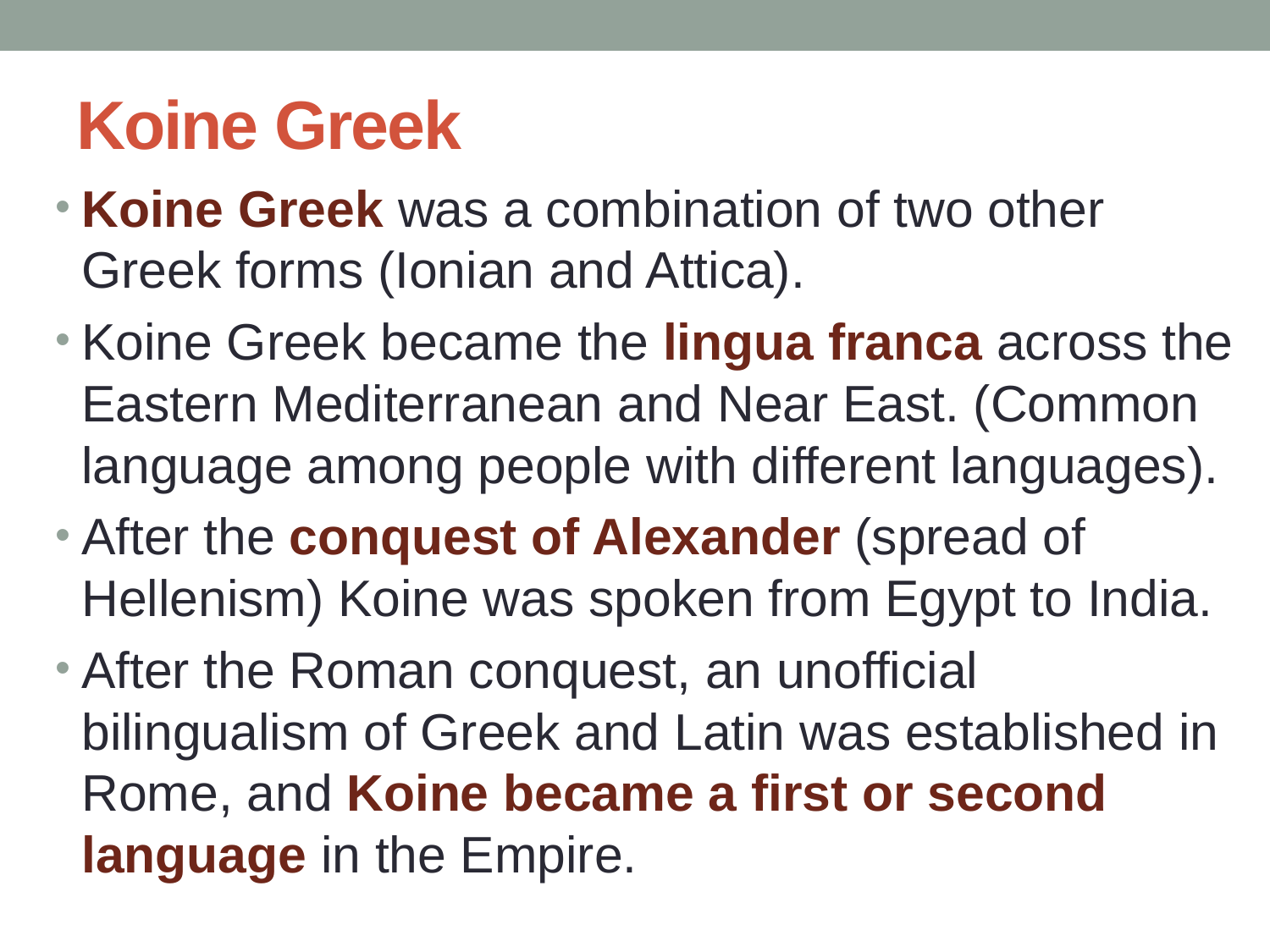

# Koine Greek
Koine Greek was a combination of two other Greek forms (Ionian and Attica).
Koine Greek became the lingua franca across the Eastern Mediterranean and Near East. (Common language among people with different languages).
After the conquest of Alexander (spread of Hellenism) Koine was spoken from Egypt to India.
After the Roman conquest, an unofficial bilingualism of Greek and Latin was established in Rome, and Koine became a first or second language in the Empire.